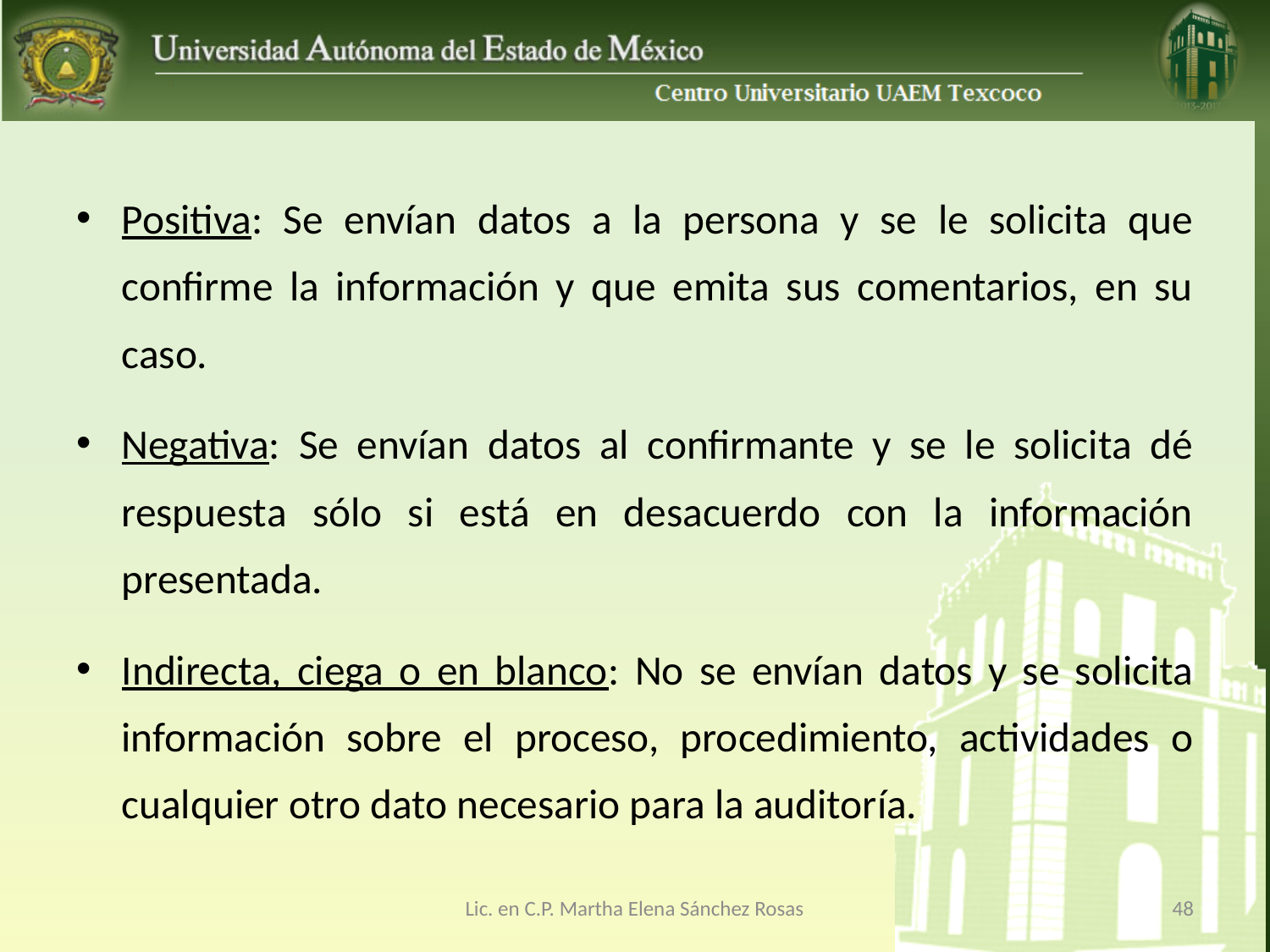

Positiva: Se envían datos a la persona y se le solicita que confirme la información y que emita sus comentarios, en su caso.
Negativa: Se envían datos al confirmante y se le solicita dé respuesta sólo si está en desacuerdo con la información presentada.
Indirecta, ciega o en blanco: No se envían datos y se solicita información sobre el proceso, procedimiento, actividades o cualquier otro dato necesario para la auditoría.
Lic. en C.P. Martha Elena Sánchez Rosas
48